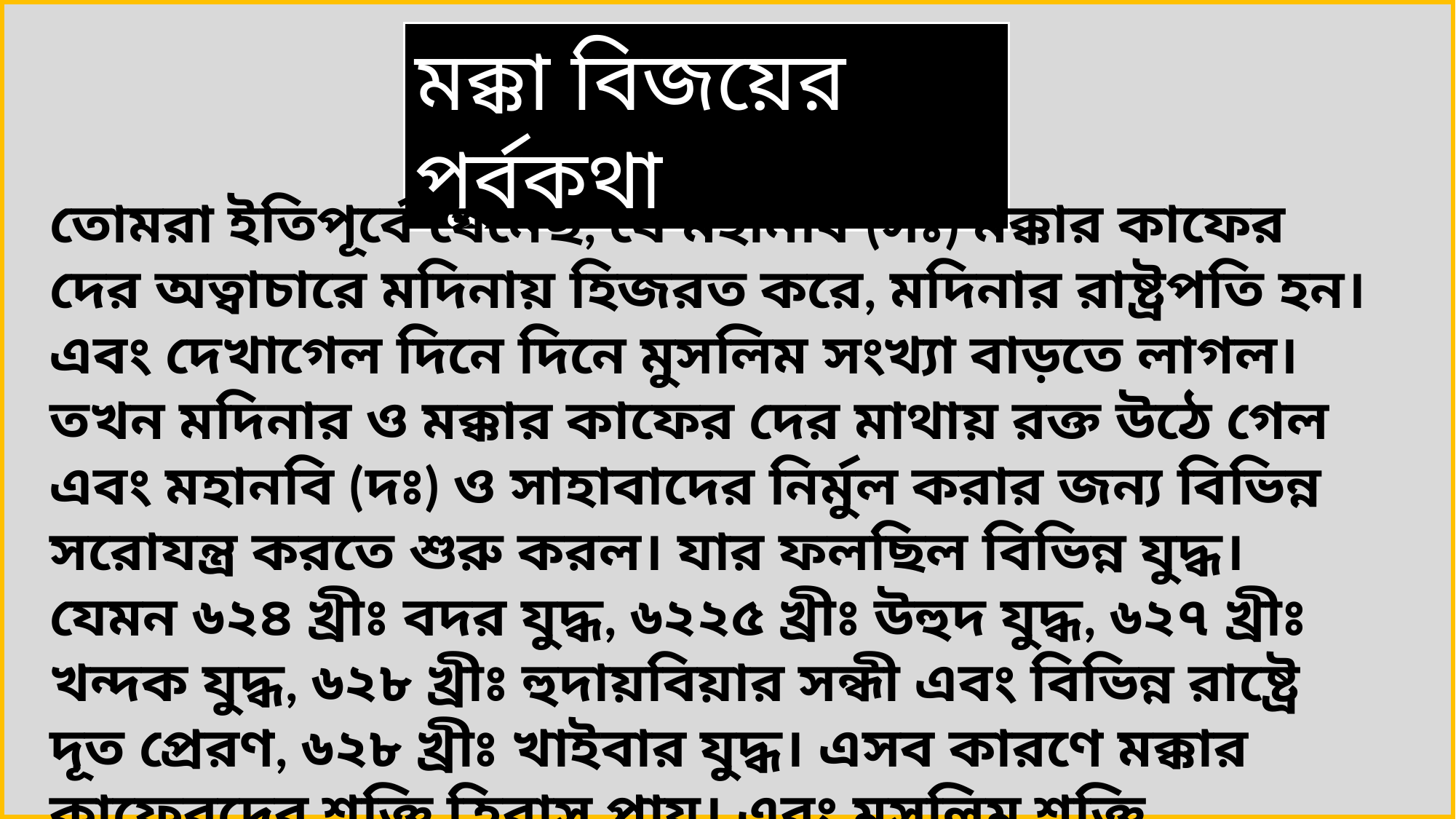

মক্কা বিজয়ের পূর্বকথা
তোমরা ইতিপূর্বে যেনেছ, যে মহানবি (সঃ) মক্কার কাফের দের অত্বাচারে মদিনায় হিজরত করে, মদিনার রাষ্ট্রপতি হন। এবং দেখাগেল দিনে দিনে মুসলিম সংখ্যা বাড়তে লাগল। তখন মদিনার ও মক্কার কাফের দের মাথায় রক্ত উঠে গেল এবং মহানবি (দঃ) ও সাহাবাদের নির্মুল করার জন্য বিভিন্ন সরোযন্ত্র করতে শুরু করল। যার ফলছিল বিভিন্ন যুদ্ধ। যেমন ৬২৪ খ্রীঃ বদর যুদ্ধ, ৬২২৫ খ্রীঃ উহুদ যুদ্ধ, ৬২৭ খ্রীঃ খন্দক যুদ্ধ, ৬২৮ খ্রীঃ হুদায়বিয়ার সন্ধী এবং বিভিন্ন রাষ্ট্রে দূত প্রেরণ, ৬২৮ খ্রীঃ খাইবার যুদ্ধ। এসব কারণে মক্কার কাফেরদের শক্তি হ্রিরাস পায়। এবং মুসলিম শক্তি বৃদ্ধিপায়। যার ফলে মক্কা বিজয়ের সুচনা হয়।